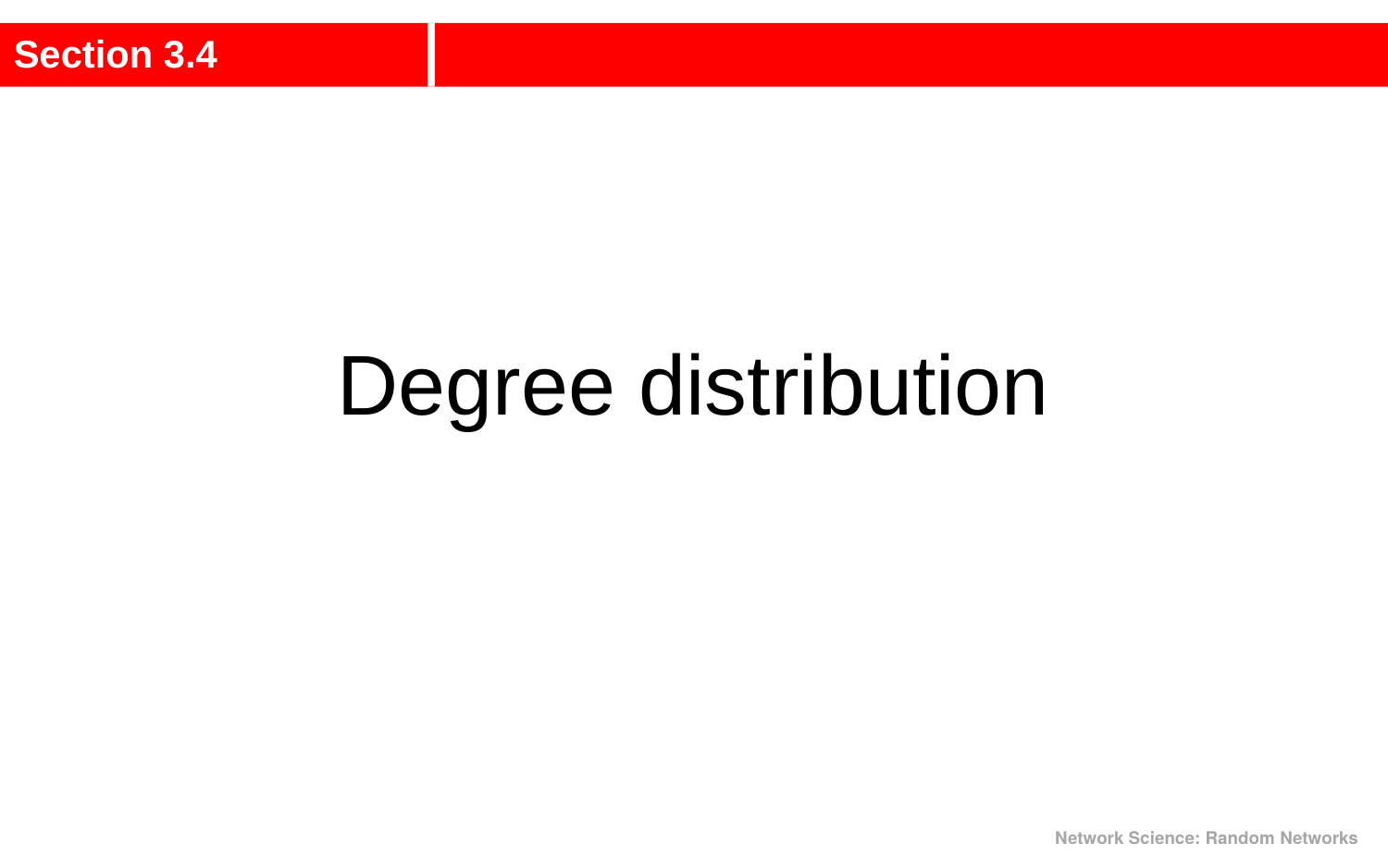

Section 3.4

Degree distribution

Network Science: Random Networks